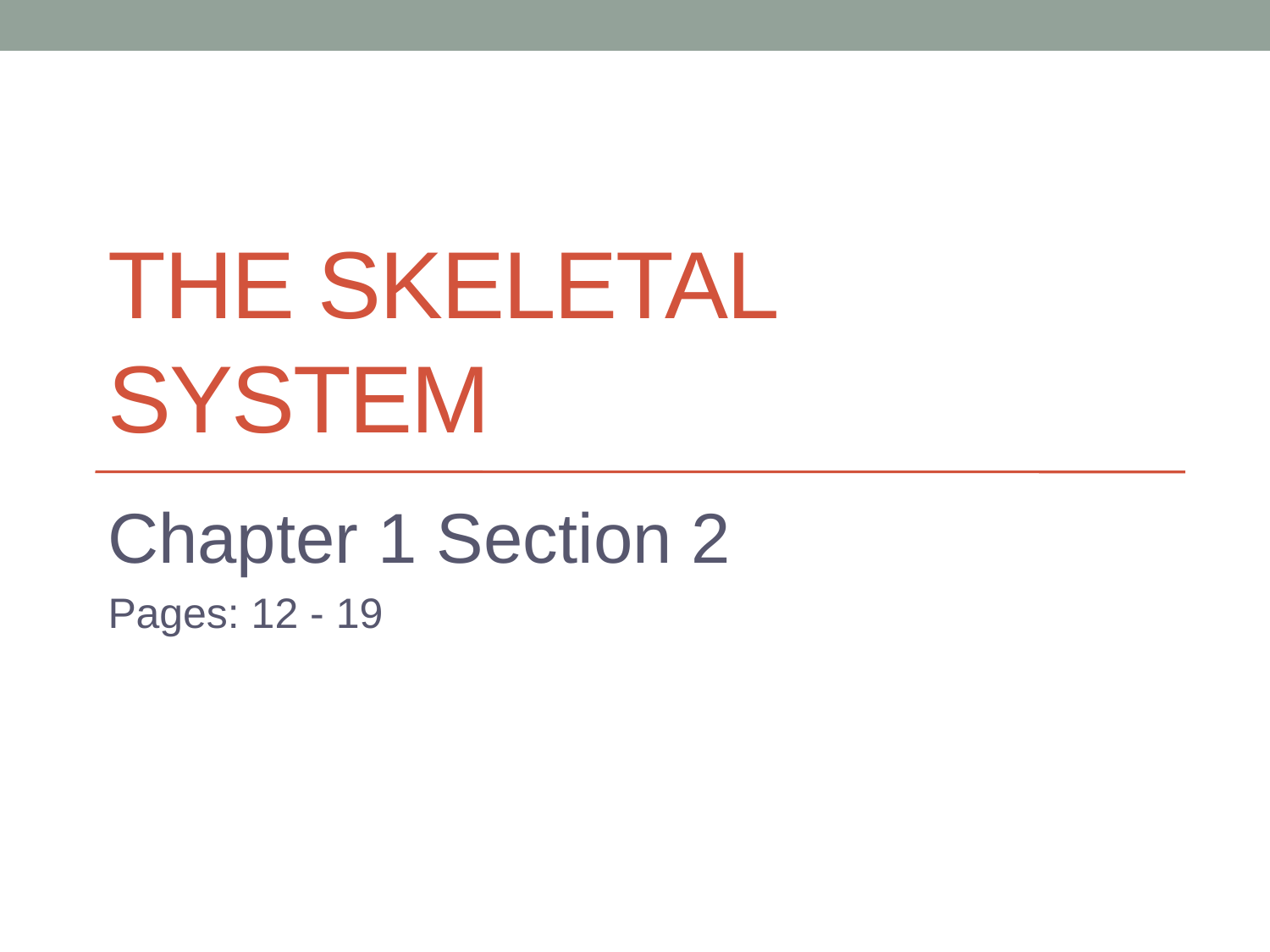

# The Skeletal System
Chapter 1 Section 2
Pages: 12 - 19